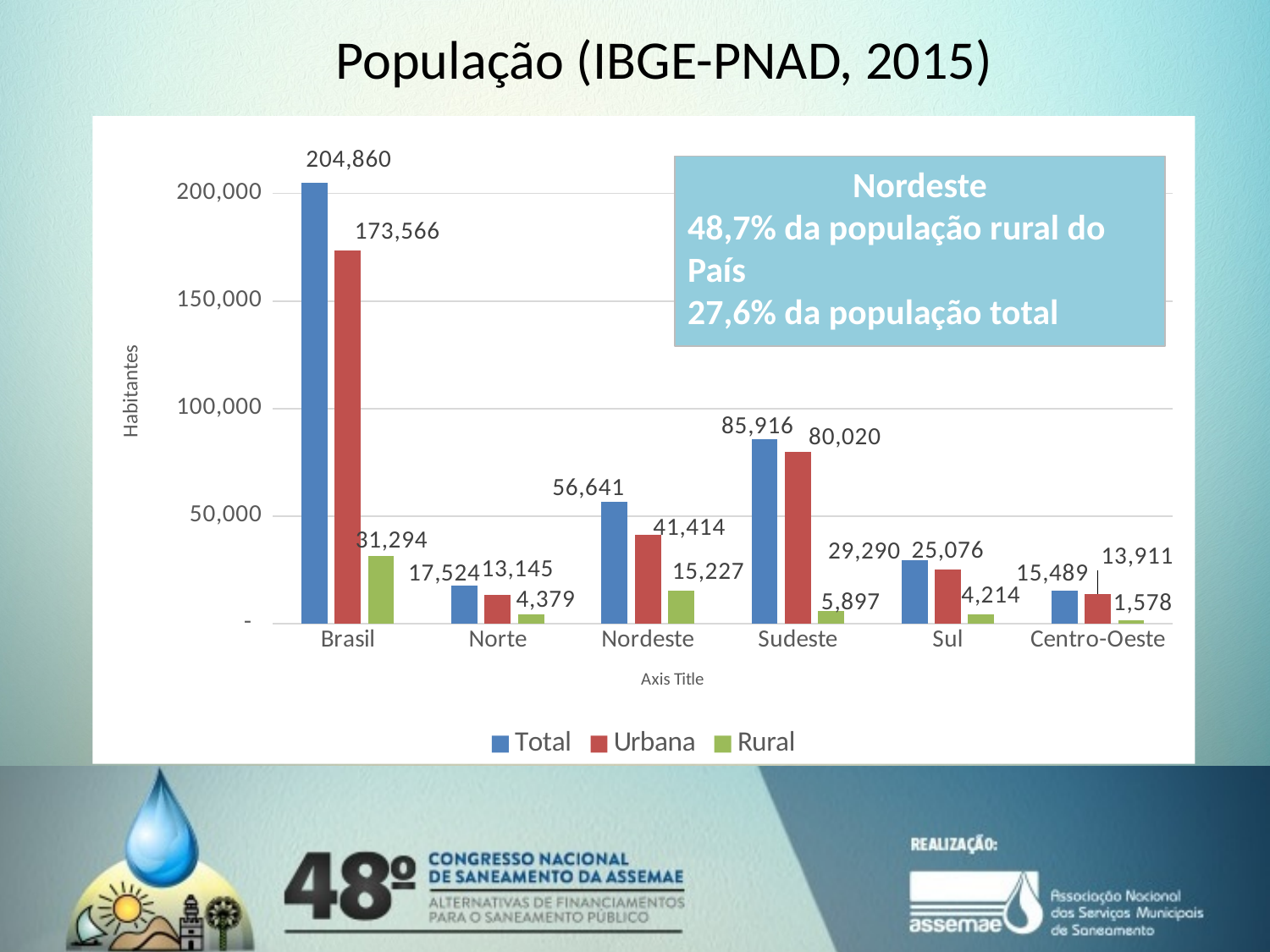

# População (IBGE-PNAD, 2015)

### Chart

| Category | Total | Urbana | Rural |
|---|---|---|---|
| Brasil | 204860.0 | 173566.0 | 31294.0 |
| Norte | 17524.0 | 13145.0 | 4379.0 |
| Nordeste | 56641.0 | 41414.0 | 15227.0 |
| Sudeste | 85916.0 | 80020.0 | 5897.0 |
| Sul | 29290.0 | 25076.0 | 4214.0 |
| Centro-Oeste | 15489.0 | 13911.0 | 1578.0 |
Nordeste
48,7% da população rural do País
27,6% da população total